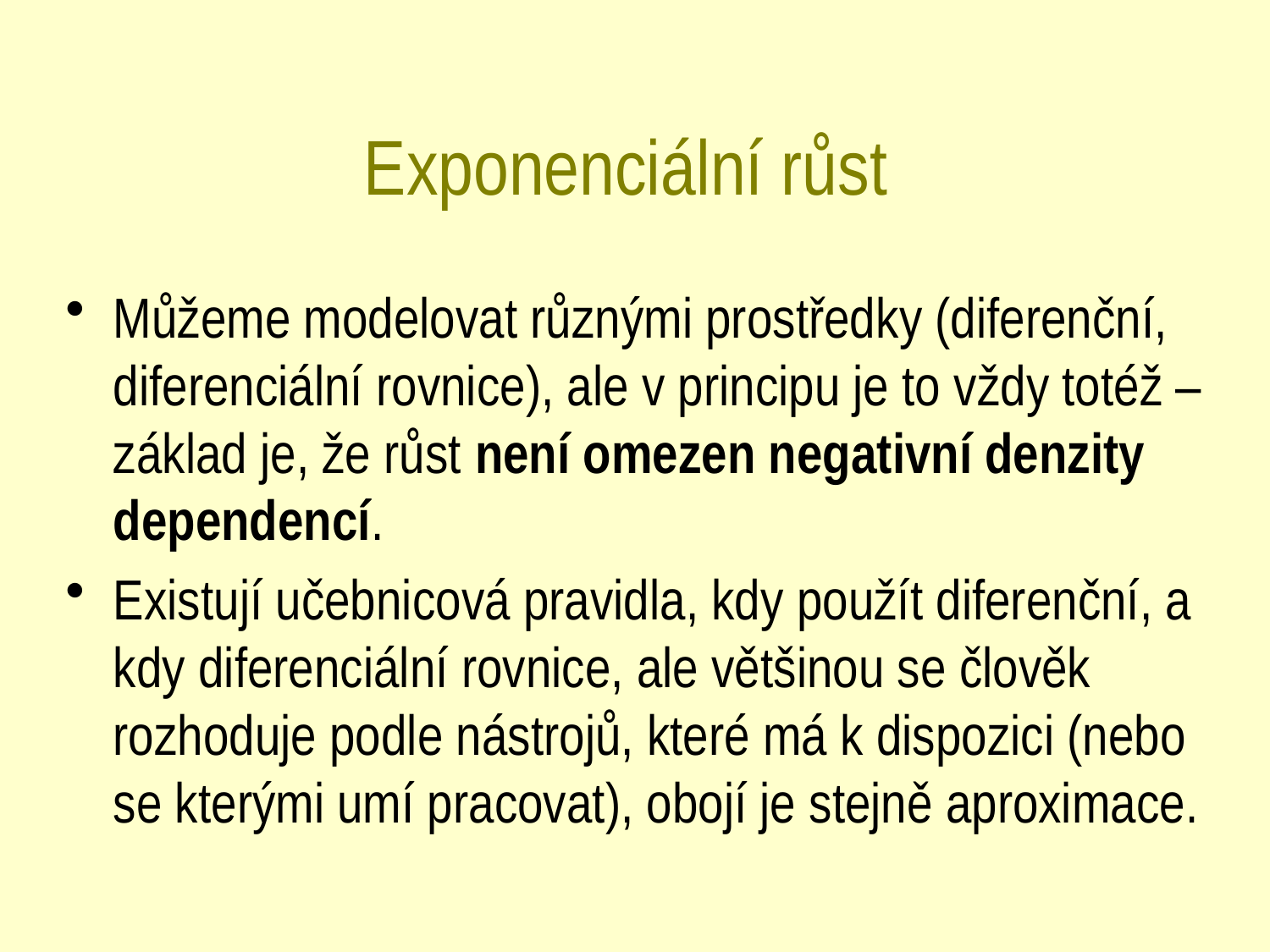

# Exponenciální růst
Můžeme modelovat různými prostředky (diferenční, diferenciální rovnice), ale v principu je to vždy totéž – základ je, že růst není omezen negativní denzity dependencí.
Existují učebnicová pravidla, kdy použít diferenční, a kdy diferenciální rovnice, ale většinou se člověk rozhoduje podle nástrojů, které má k dispozici (nebo se kterými umí pracovat), obojí je stejně aproximace.